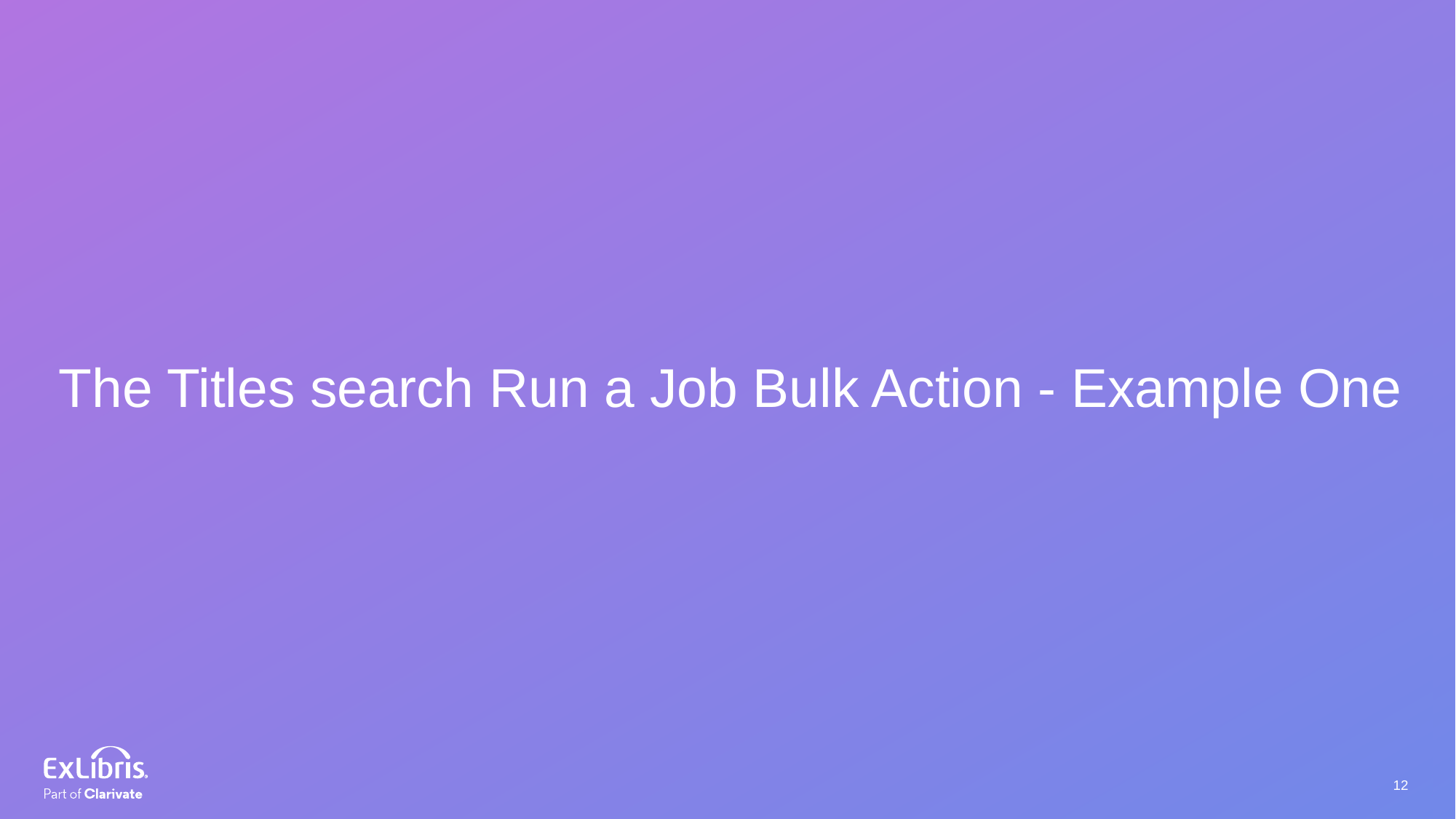

The Titles search Run a Job Bulk Action - Example One
12